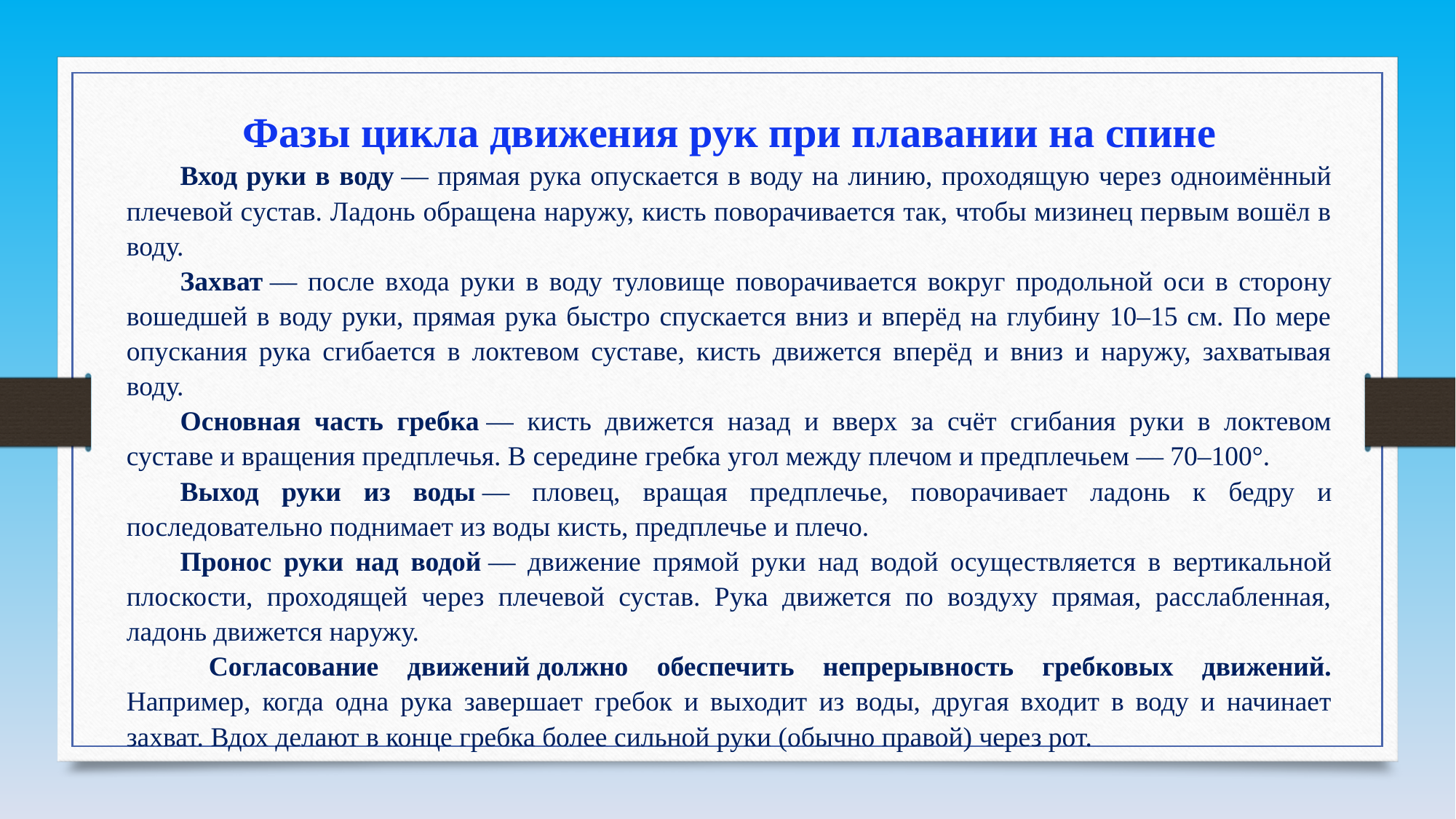

Фазы цикла движения рук при плавании на спине
Вход руки в воду — прямая рука опускается в воду на линию, проходящую через одноимённый плечевой сустав. Ладонь обращена наружу, кисть поворачивается так, чтобы мизинец первым вошёл в воду.
Захват — после входа руки в воду туловище поворачивается вокруг продольной оси в сторону вошедшей в воду руки, прямая рука быстро спускается вниз и вперёд на глубину 10–15 см. По мере опускания рука сгибается в локтевом суставе, кисть движется вперёд и вниз и наружу, захватывая воду.
Основная часть гребка — кисть движется назад и вверх за счёт сгибания руки в локтевом суставе и вращения предплечья. В середине гребка угол между плечом и предплечьем — 70–100°.
Выход руки из воды — пловец, вращая предплечье, поворачивает ладонь к бедру и последовательно поднимает из воды кисть, предплечье и плечо.
Пронос руки над водой — движение прямой руки над водой осуществляется в вертикальной плоскости, проходящей через плечевой сустав. Рука движется по воздуху прямая, расслабленная, ладонь движется наружу.
 Согласование движений должно обеспечить непрерывность гребковых движений. Например, когда одна рука завершает гребок и выходит из воды, другая входит в воду и начинает захват. Вдох делают в конце гребка более сильной руки (обычно правой) через рот.